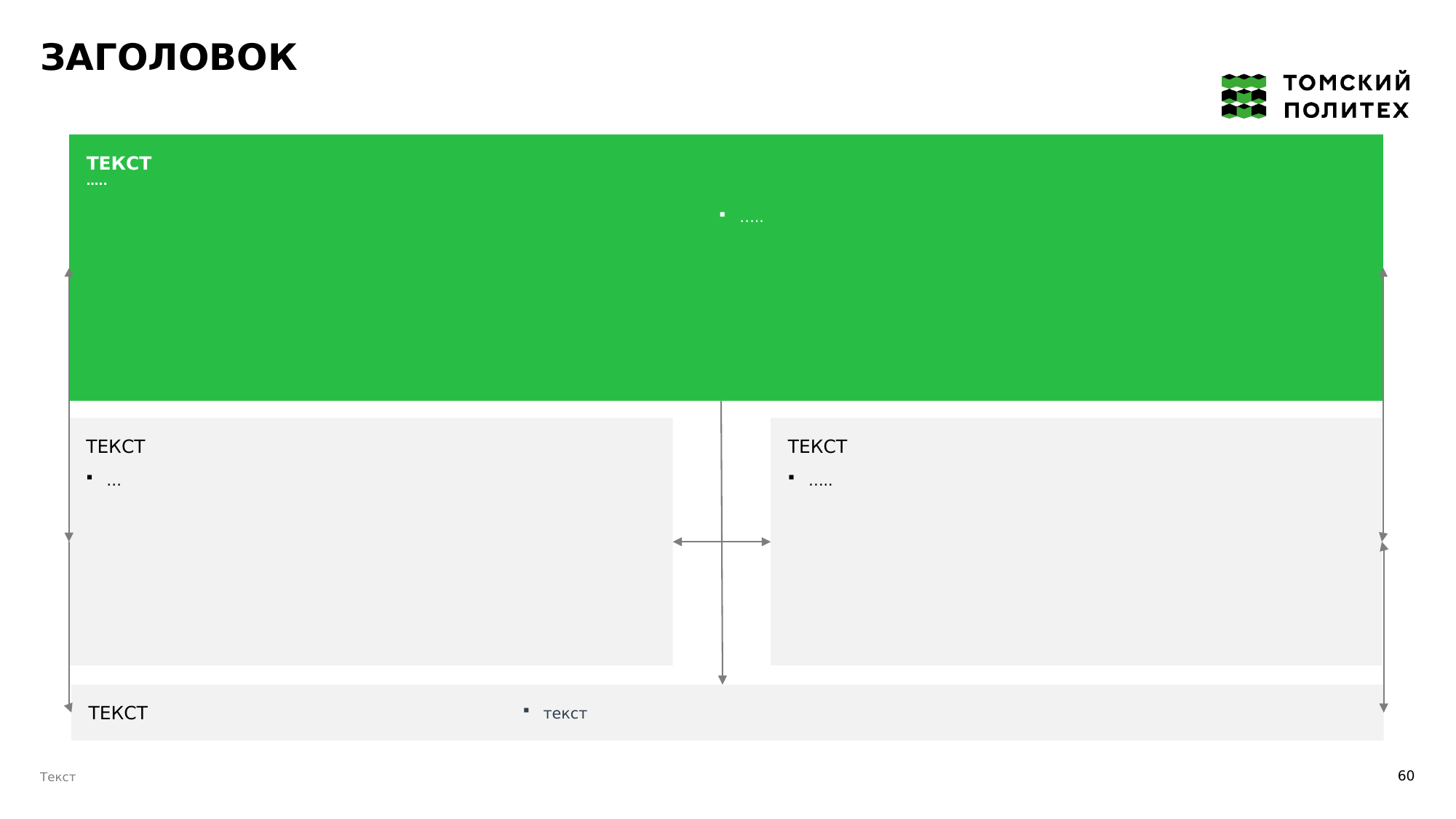

ЗАГОЛОВОК
ТЕКСТ
…..
…..
ТЕКСТ
…
ТЕКСТ
…..
ТЕКСТ
текст
60
Текст